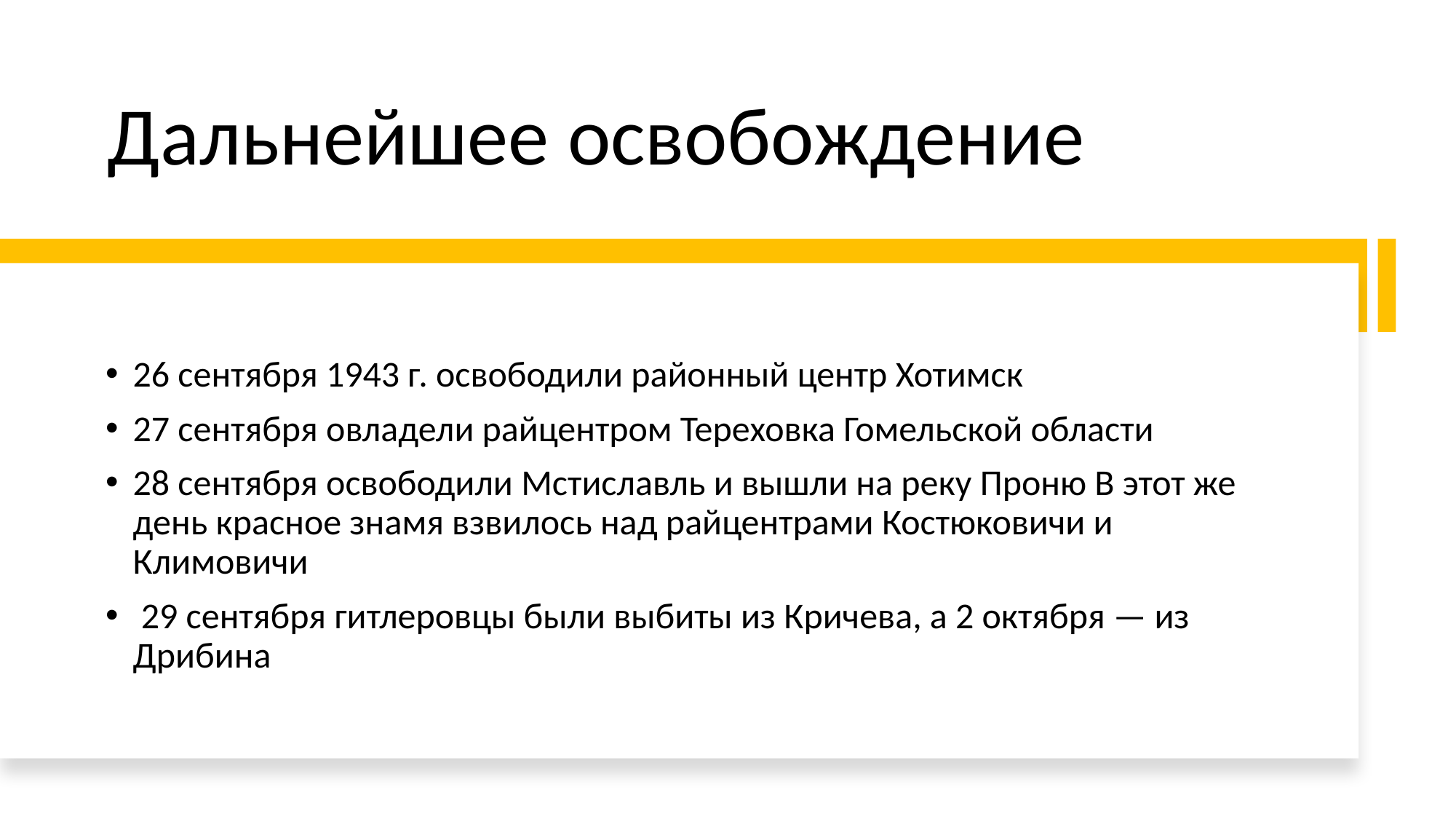

# Дальнейшее освобождение

26 сентября 1943 г. освободили районный центр Хотимск
27 сентября овладели райцентром Тереховка Гомельской области
28 сентября освободили Мстиславль и вышли на реку Проню В этот же день красное знамя взвилось над райцентрами Костюковичи и Климовичи
 29 сентября гитлеровцы были выбиты из Кричева, а 2 октября — из Дрибина